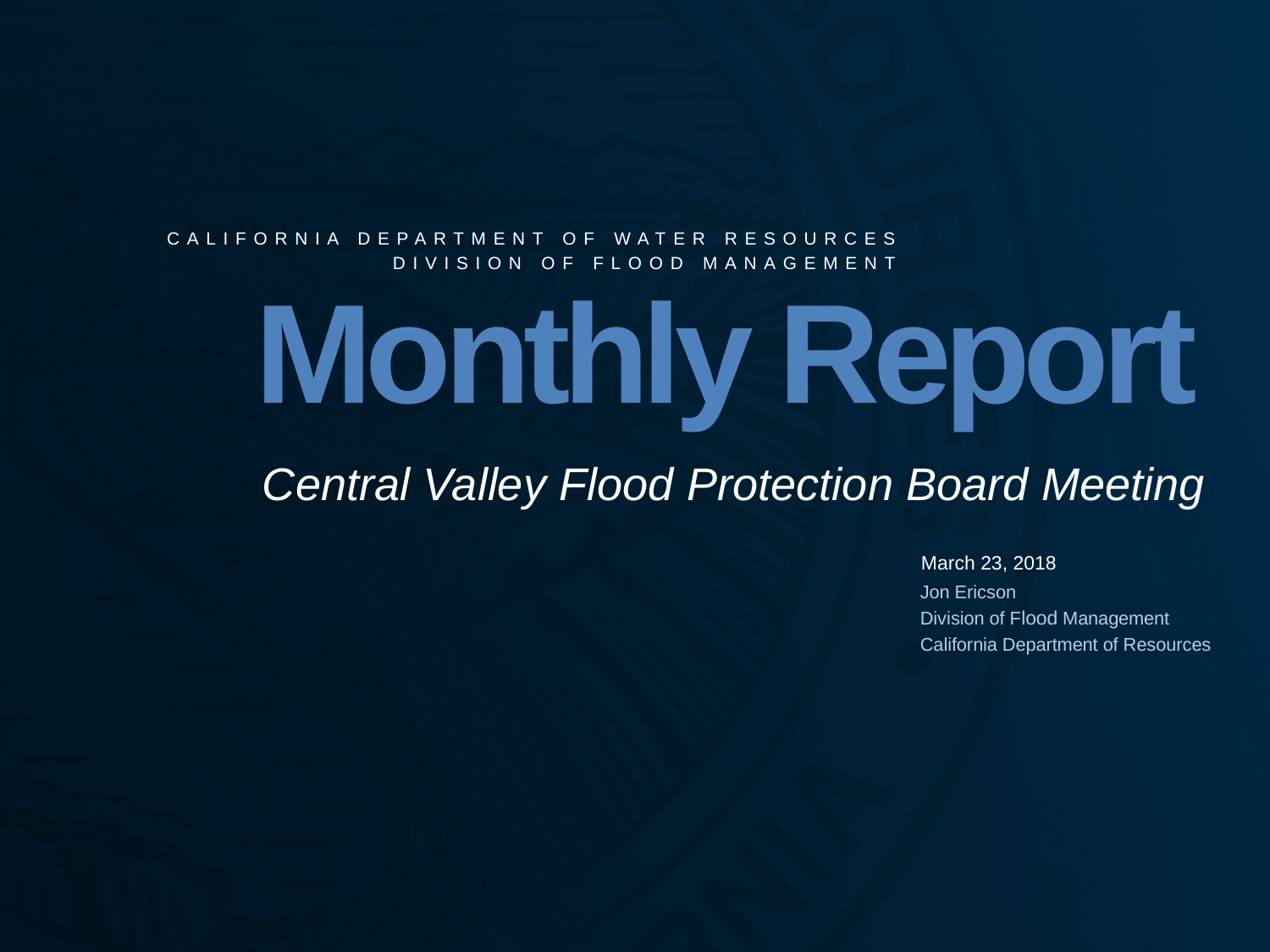

CALIFORNIA DEPARTMENT OF WATER RESOURCES
DIVISION OF FLOOD MANAGEMENT
Monthly Report
Central Valley Flood Protection Board Meeting
March 23, 2018
Jon Ericson
Division of Flood Management
California Department of Resources